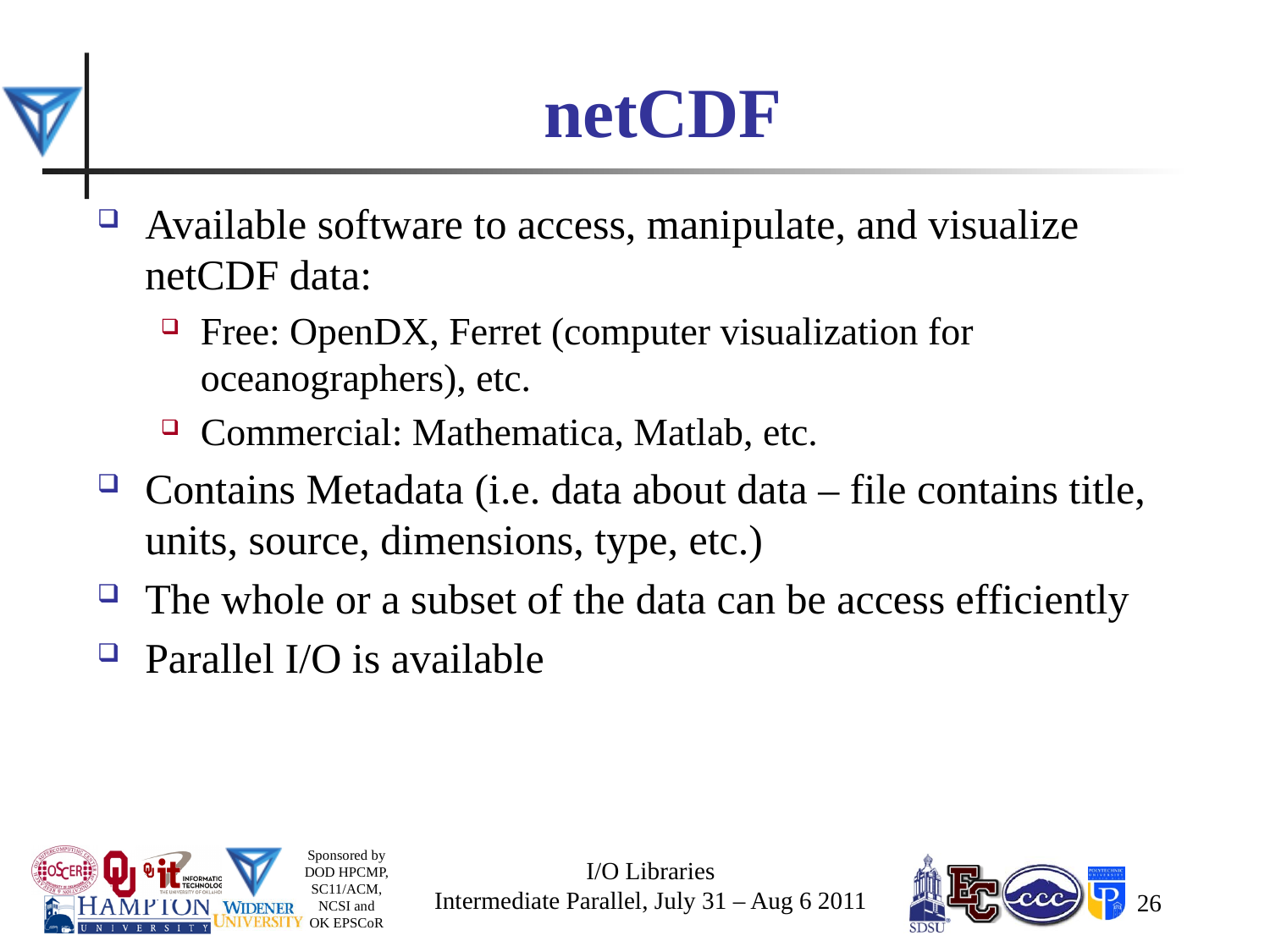

# netCDF
Available software to access, manipulate, and visualize netCDF data:
Free: OpenDX, Ferret (computer visualization for oceanographers), etc.
Commercial: Mathematica, Matlab, etc.
Contains Metadata (i.e. data about data – file contains title, units, source, dimensions, type, etc.)
The whole or a subset of the data can be access efficiently
Parallel I/O is available

I/O Libraries
Intermediate Parallel, July 31 – Aug 6 2011
26